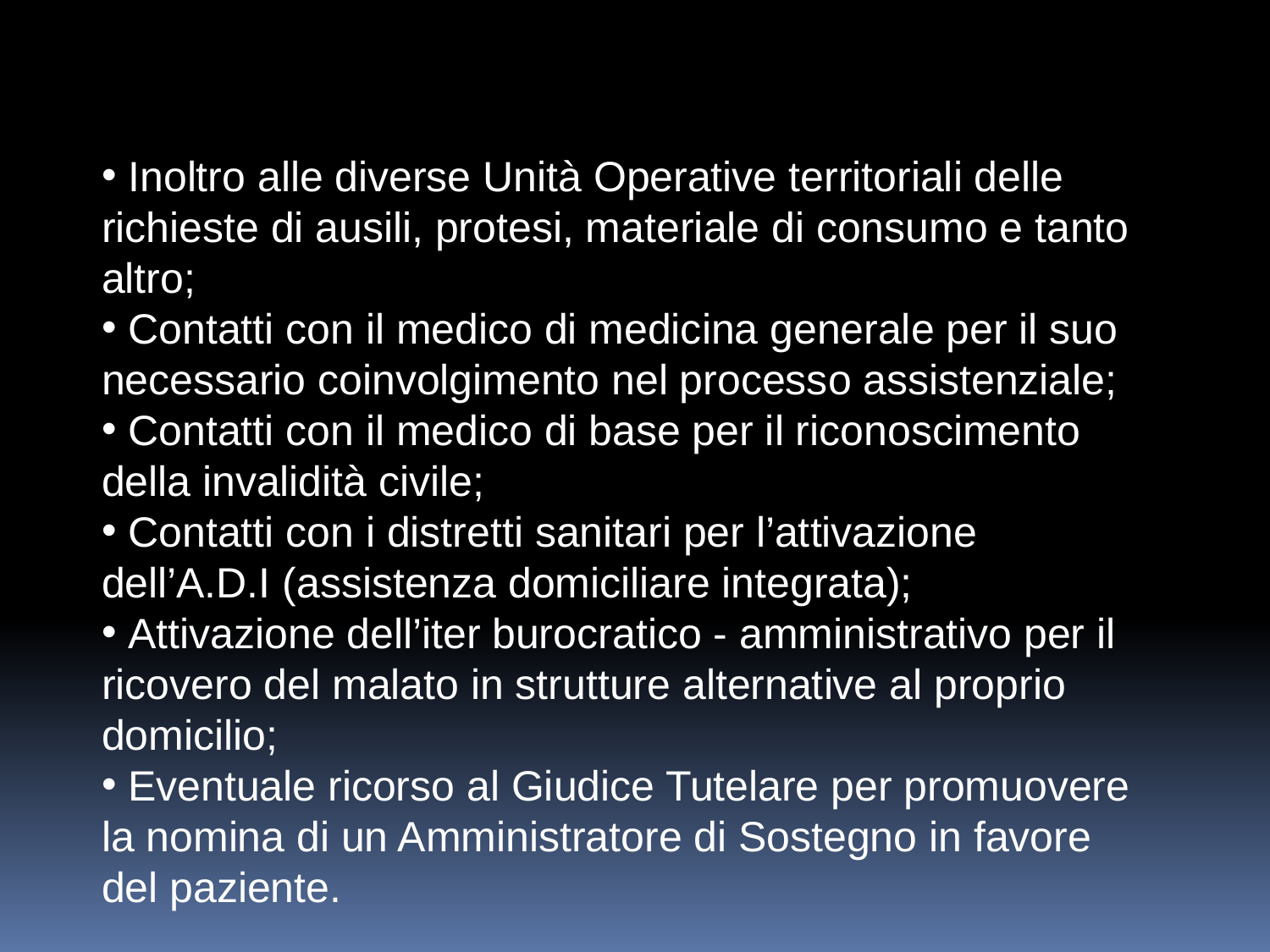

Inoltro alle diverse Unità Operative territoriali delle richieste di ausili, protesi, materiale di consumo e tanto altro;
 Contatti con il medico di medicina generale per il suo necessario coinvolgimento nel processo assistenziale;
 Contatti con il medico di base per il riconoscimento della invalidità civile;
 Contatti con i distretti sanitari per l’attivazione dell’A.D.I (assistenza domiciliare integrata);
 Attivazione dell’iter burocratico - amministrativo per il ricovero del malato in strutture alternative al proprio domicilio;
 Eventuale ricorso al Giudice Tutelare per promuovere la nomina di un Amministratore di Sostegno in favore del paziente.